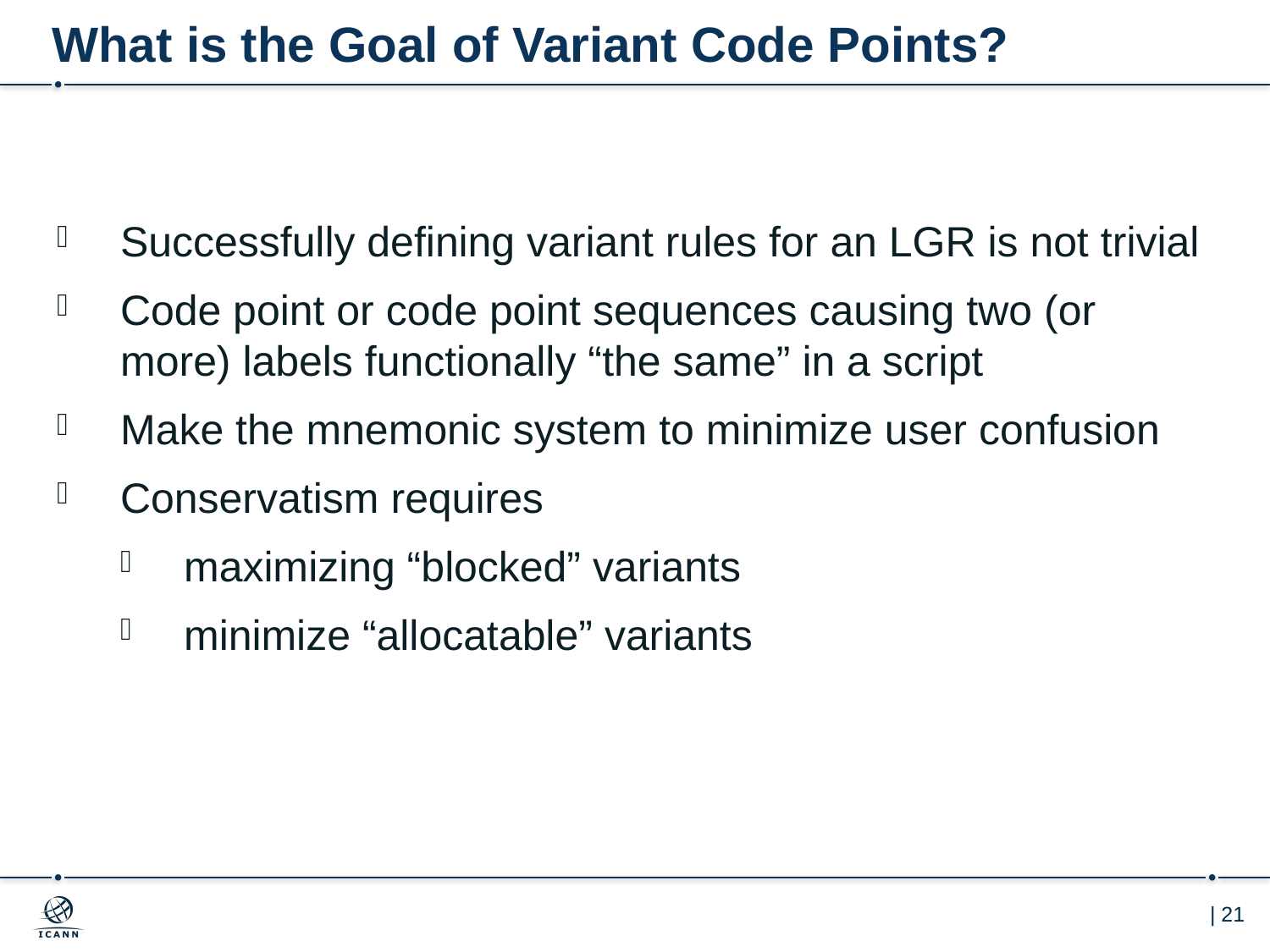

# What is the Goal of Variant Code Points?
Successfully defining variant rules for an LGR is not trivial
Code point or code point sequences causing two (or more) labels functionally “the same” in a script
Make the mnemonic system to minimize user confusion
Conservatism requires
maximizing “blocked” variants
minimize “allocatable” variants